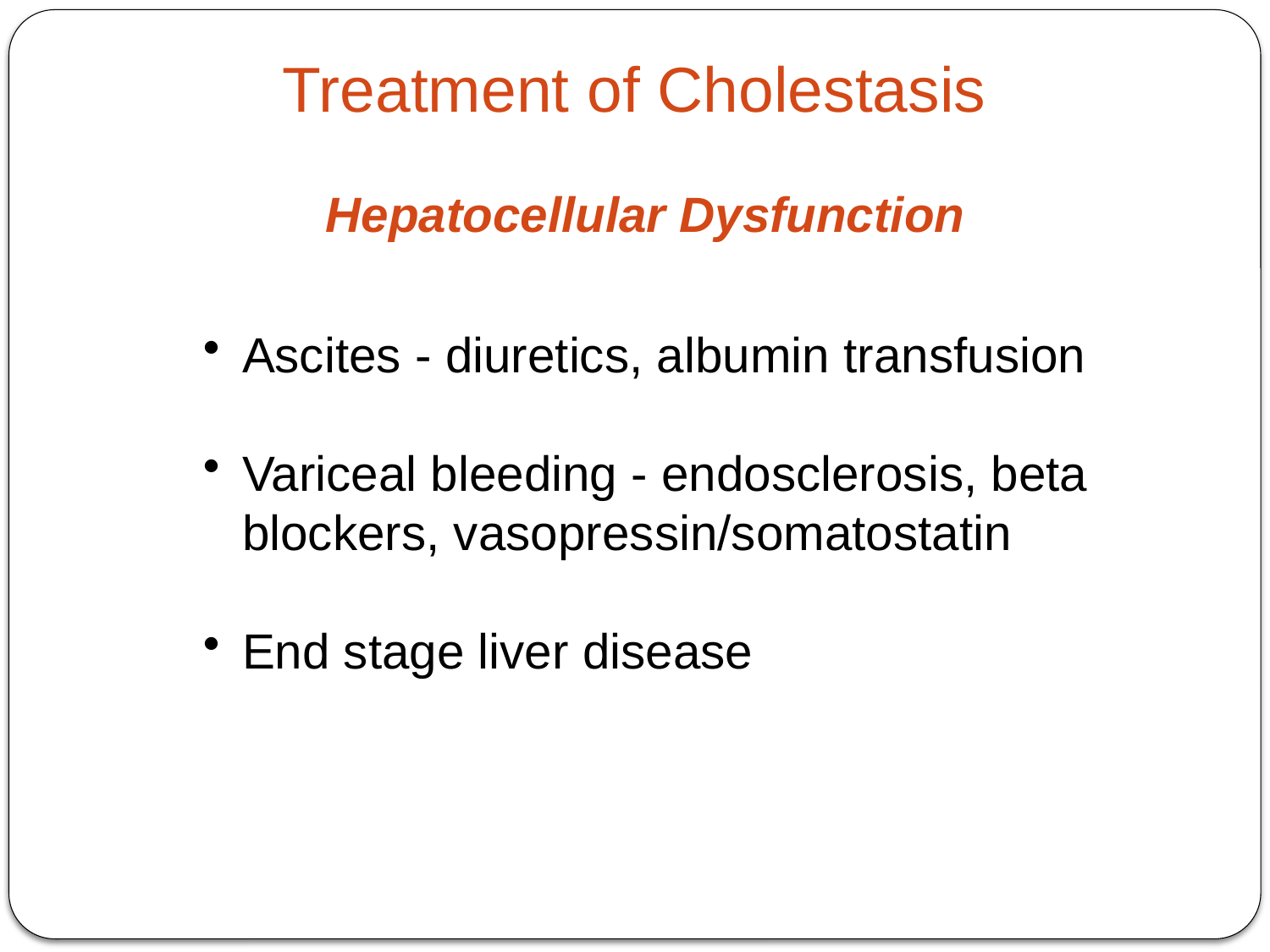

Treatment of Cholestasis
Hepatocellular Dysfunction
Ascites - diuretics, albumin transfusion

Variceal bleeding - endosclerosis, beta blockers, vasopressin/somatostatin

End stage liver disease – liver transplantation